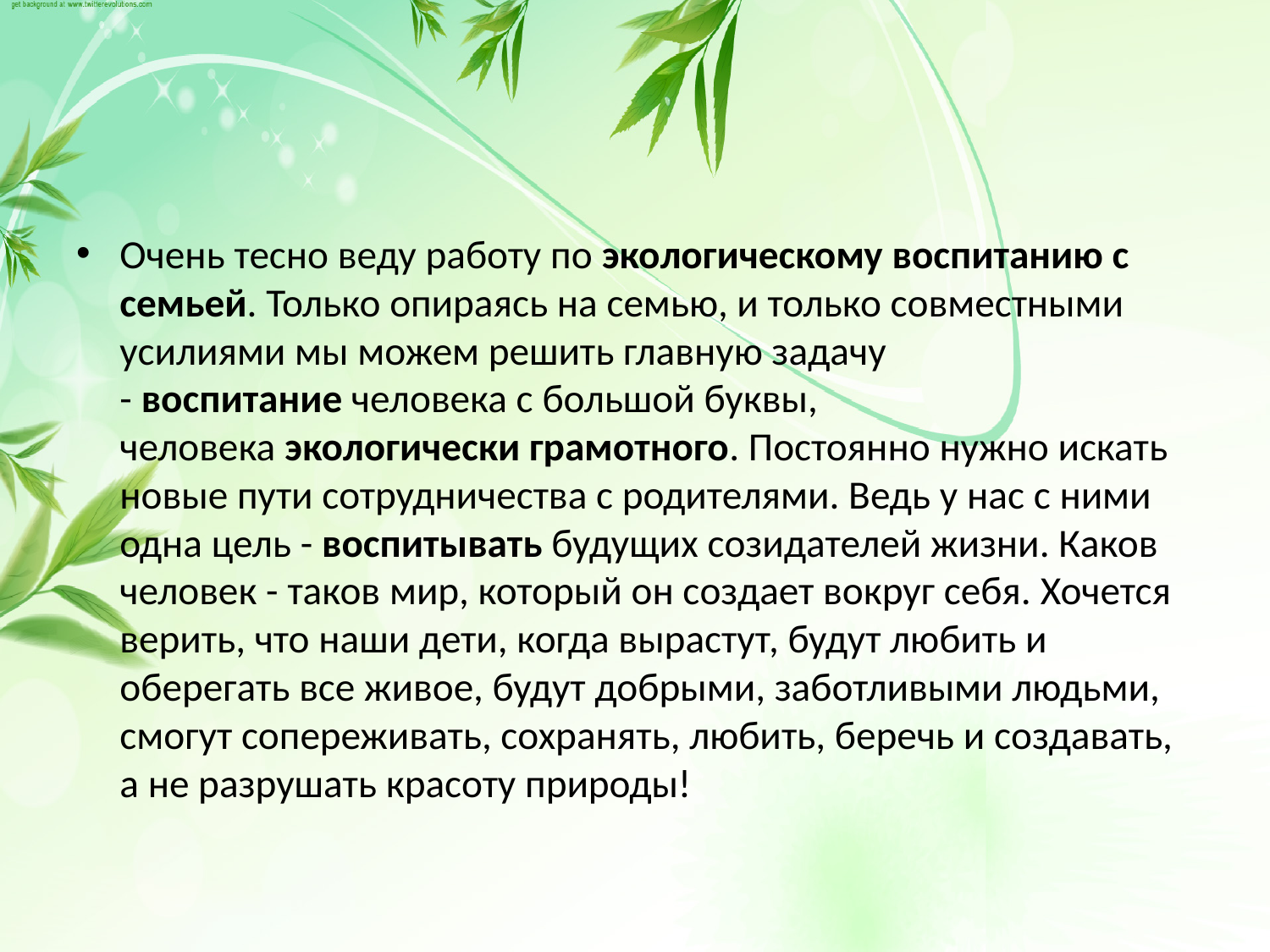

#
Очень тесно веду работу по экологическому воспитанию с семьей. Только опираясь на семью, и только совместными усилиями мы можем решить главную задачу - воспитание человека с большой буквы, человека экологически грамотного. Постоянно нужно искать новые пути сотрудничества с родителями. Ведь у нас с ними одна цель - воспитывать будущих созидателей жизни. Каков человек - таков мир, который он создает вокруг себя. Хочется верить, что наши дети, когда вырастут, будут любить и оберегать все живое, будут добрыми, заботливыми людьми, смогут сопереживать, сохранять, любить, беречь и создавать, а не разрушать красоту природы!